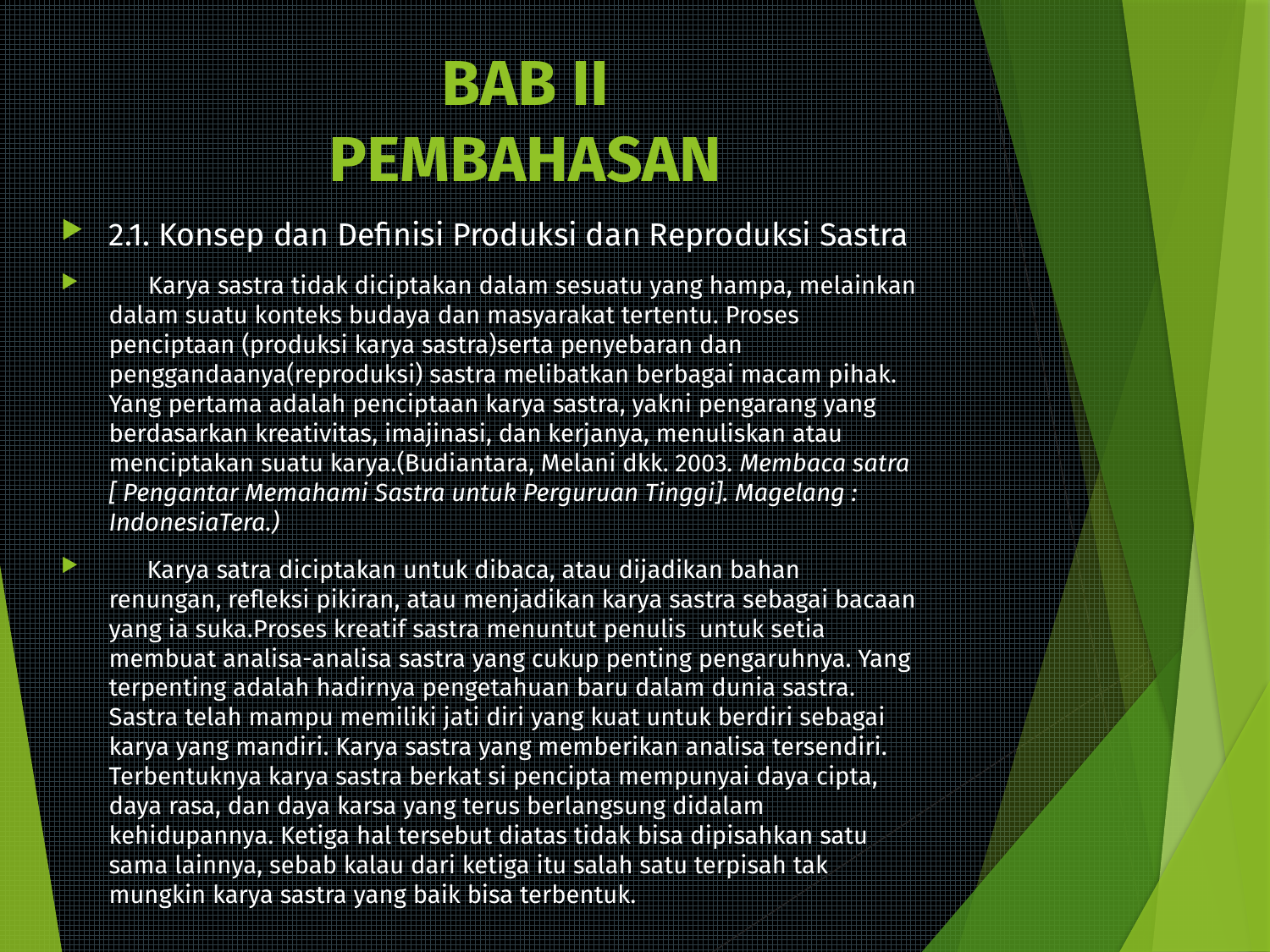

# BAB II PEMBAHASAN
2.1. Konsep dan Definisi Produksi dan Reproduksi Sastra
      Karya sastra tidak diciptakan dalam sesuatu yang hampa, melainkan dalam suatu konteks budaya dan masyarakat tertentu. Proses penciptaan (produksi karya sastra)serta penyebaran dan penggandaanya(reproduksi) sastra melibatkan berbagai macam pihak. Yang pertama adalah penciptaan karya sastra, yakni pengarang yang berdasarkan kreativitas, imajinasi, dan kerjanya, menuliskan atau menciptakan suatu karya.(Budiantara, Melani dkk. 2003. Membaca satra [ Pengantar Memahami Sastra untuk Perguruan Tinggi]. Magelang : IndonesiaTera.)
      Karya satra diciptakan untuk dibaca, atau dijadikan bahan renungan, refleksi pikiran, atau menjadikan karya sastra sebagai bacaan yang ia suka.Proses kreatif sastra menuntut penulis  untuk setia membuat analisa-analisa sastra yang cukup penting pengaruhnya. Yang terpenting adalah hadirnya pengetahuan baru dalam dunia sastra. Sastra telah mampu memiliki jati diri yang kuat untuk berdiri sebagai karya yang mandiri. Karya sastra yang memberikan analisa tersendiri. Terbentuknya karya sastra berkat si pencipta mempunyai daya cipta, daya rasa, dan daya karsa yang terus berlangsung didalam kehidupannya. Ketiga hal tersebut diatas tidak bisa dipisahkan satu sama lainnya, sebab kalau dari ketiga itu salah satu terpisah tak mungkin karya sastra yang baik bisa terbentuk.